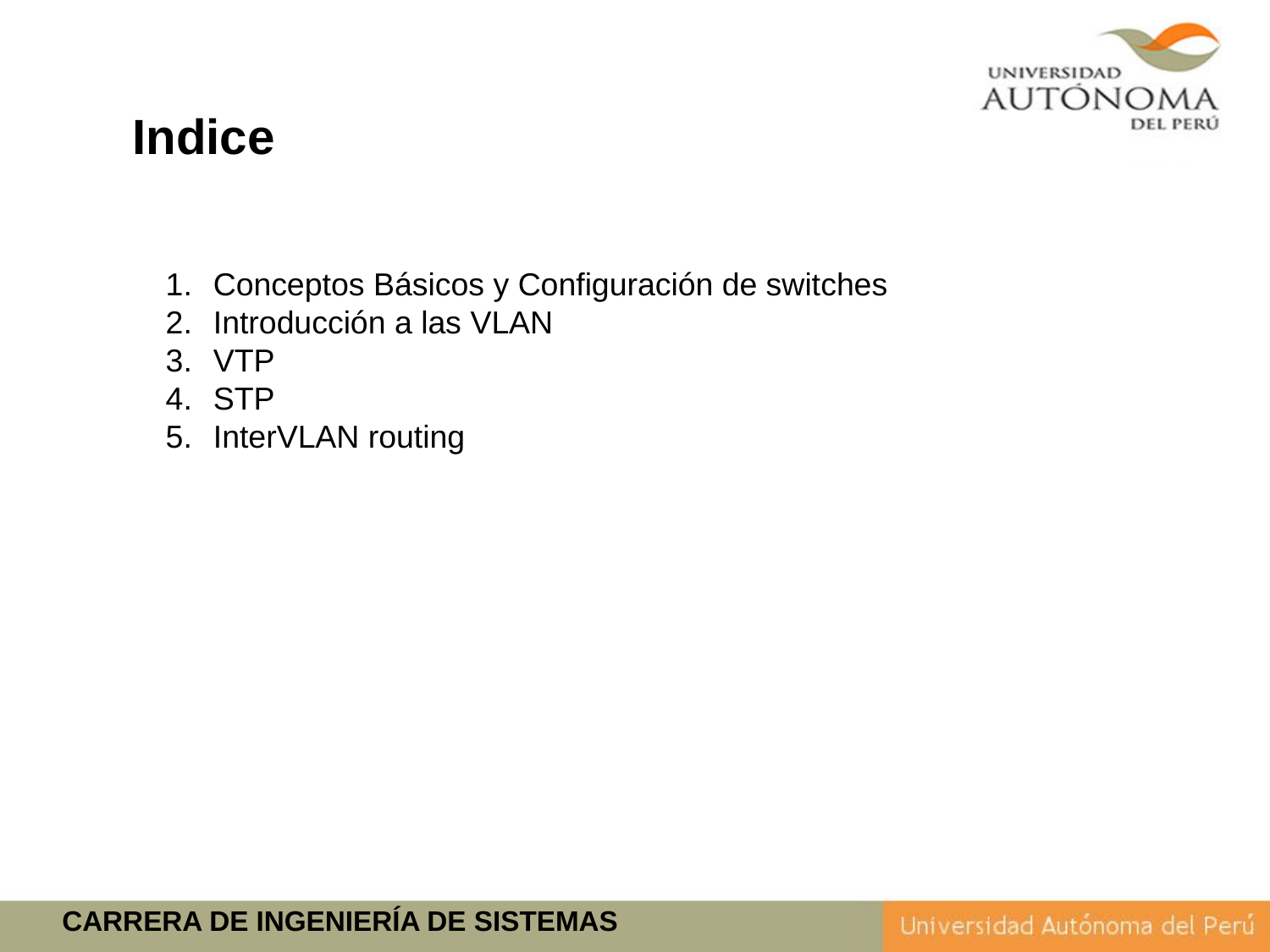

Indice
Conceptos Básicos y Configuración de switches
Introducción a las VLAN
VTP
STP
InterVLAN routing